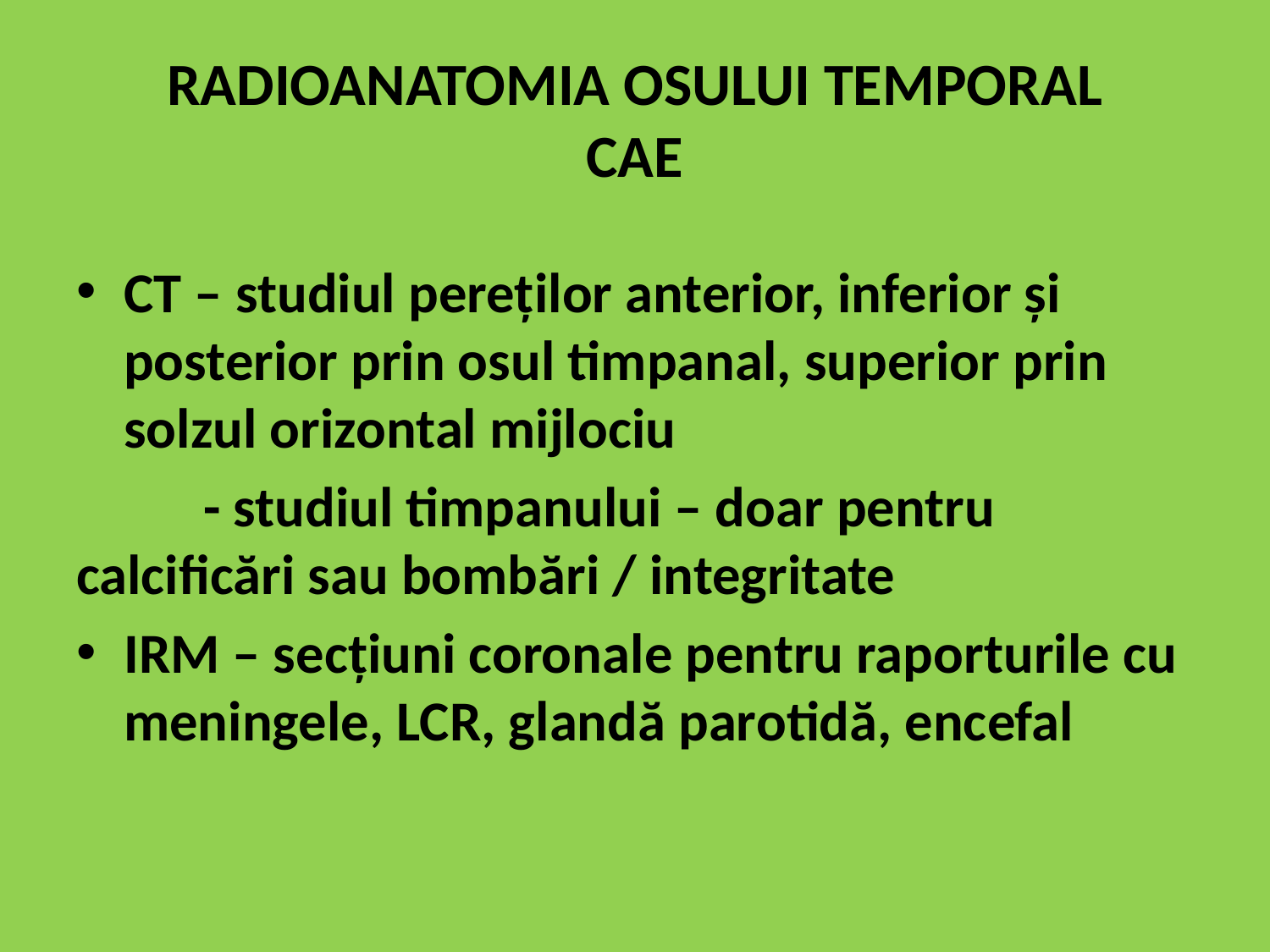

# RADIOANATOMIA OSULUI TEMPORAL CAE
CT – studiul pereților anterior, inferior și posterior prin osul timpanal, superior prin solzul orizontal mijlociu
	- studiul timpanului – doar pentru calcificări sau bombări / integritate
IRM – secțiuni coronale pentru raporturile cu meningele, LCR, glandă parotidă, encefal